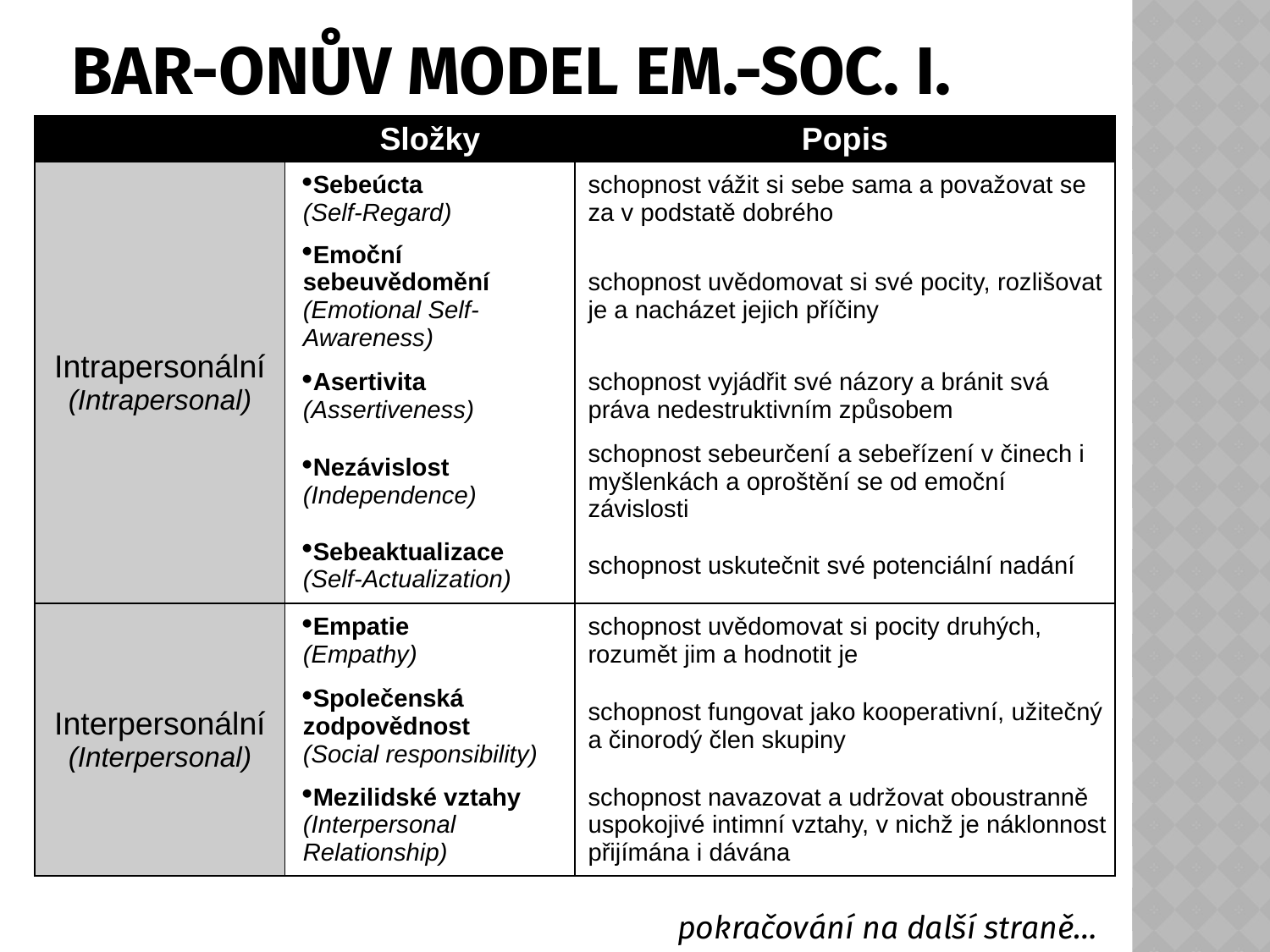

# Bar-Onův model Em.-Soc. I.
|  | Složky | Popis |
| --- | --- | --- |
| Intrapersonální (Intrapersonal) | Sebeúcta (Self-Regard) | schopnost vážit si sebe sama a považovat se za v podstatě dobrého |
|  | Emoční sebeuvědomění (Emotional Self-Awareness) | schopnost uvědomovat si své pocity, rozlišovat je a nacházet jejich příčiny |
|  | Asertivita (Assertiveness) | schopnost vyjádřit své názory a bránit svá práva nedestruktivním způsobem |
|  | Nezávislost (Independence) | schopnost sebeurčení a sebeřízení v činech i myšlenkách a oproštění se od emoční závislosti |
|  | Sebeaktualizace (Self-Actualization) | schopnost uskutečnit své potenciální nadání |
| Interpersonální (Interpersonal) | Empatie (Empathy) | schopnost uvědomovat si pocity druhých, rozumět jim a hodnotit je |
|  | Společenská zodpovědnost (Social responsibility) | schopnost fungovat jako kooperativní, užitečný a činorodý člen skupiny |
|  | Mezilidské vztahy (Interpersonal Relationship) | schopnost navazovat a udržovat oboustranně uspokojivé intimní vztahy, v nichž je náklonnost přijímána i dávána |
pokračování na další straně…